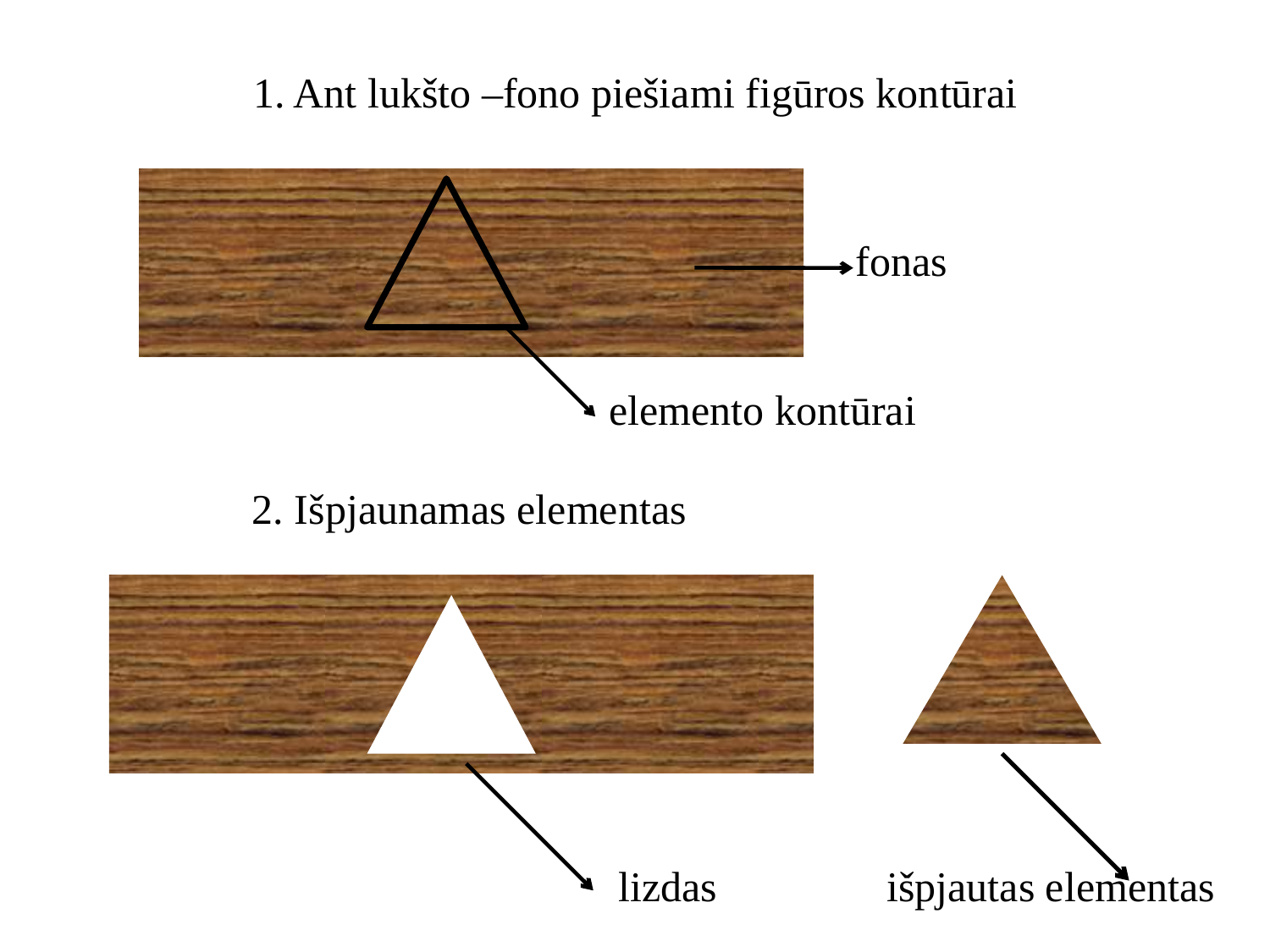

1. Ant lukšto –fono piešiami figūros kontūrai

fonas
elemento kontūrai
2. Išpjaunamas elementas

lizdas
išpjautas elementas